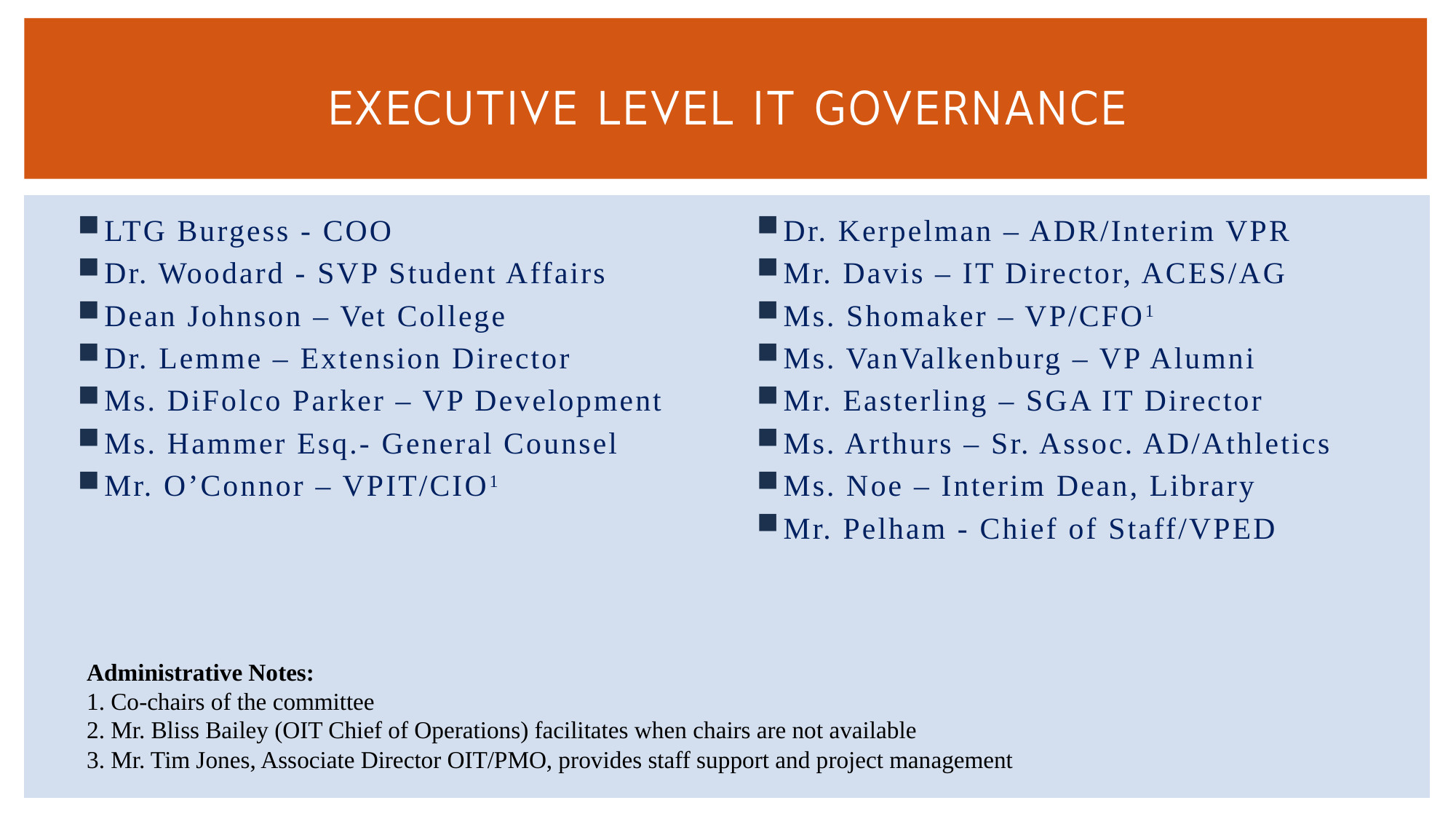

# Executive Level IT Governance
LTG Burgess - COO
Dr. Woodard - SVP Student Affairs
Dean Johnson – Vet College
Dr. Lemme – Extension Director
Ms. DiFolco Parker – VP Development
Ms. Hammer Esq.- General Counsel
Mr. O’Connor – VPIT/CIO1
Dr. Kerpelman – ADR/Interim VPR
Mr. Davis – IT Director, ACES/AG
Ms. Shomaker – VP/CFO1
Ms. VanValkenburg – VP Alumni
Mr. Easterling – SGA IT Director
Ms. Arthurs – Sr. Assoc. AD/Athletics
Ms. Noe – Interim Dean, Library
Mr. Pelham - Chief of Staff/VPED

Administrative Notes:
1. Co-chairs of the committee
2. Mr. Bliss Bailey (OIT Chief of Operations) facilitates when chairs are not available
3. Mr. Tim Jones, Associate Director OIT/PMO, provides staff support and project management